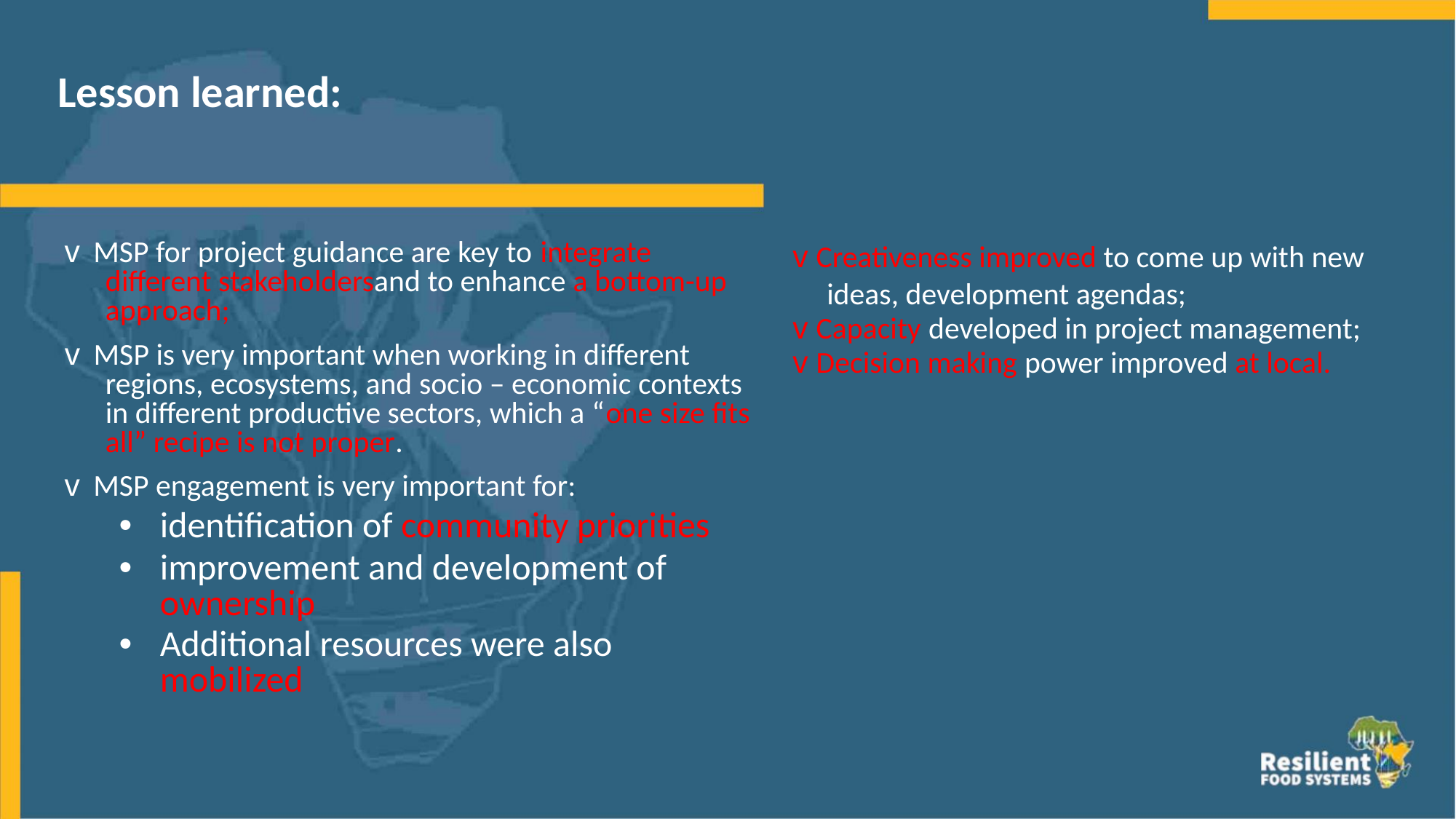

Lesson learned:
v MSP for project guidance are key to integrate
different stakeholdersand to enhance a bottom-up
approach;
v Creativeness improved to come up with new
ideas, development agendas;
v Capacity developed in project management;
v Decision making power improved at local.
v MSP is very important when working in different
regions, ecosystems, and socio – economic contexts
in different productive sectors, which a “one size fits
all” recipe is not proper.
v MSP engagement is very important for:
• identification of community priorities
• improvement and development of
ownership
• Additional resources were also
mobilized